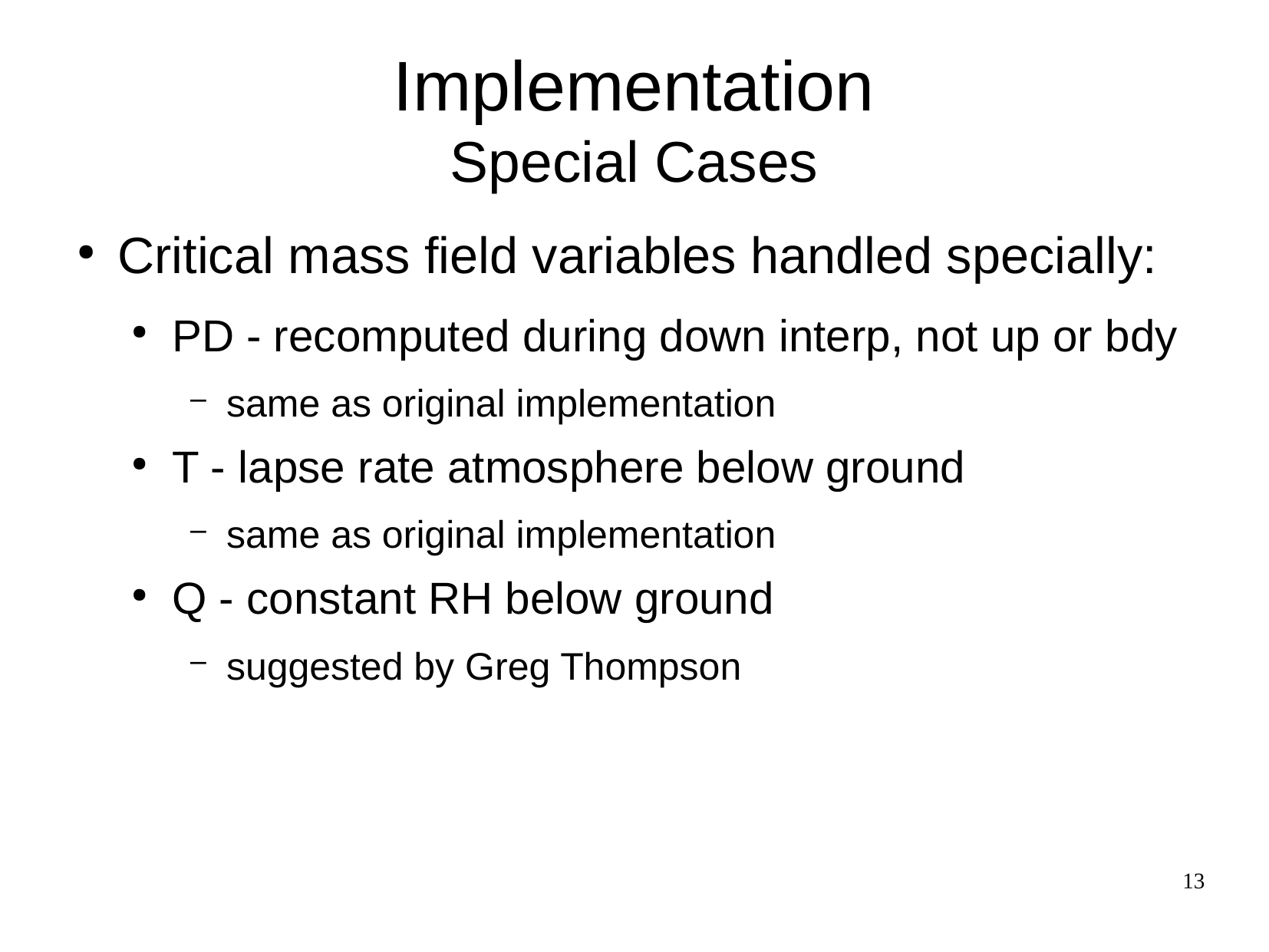

Implementation
Special Cases
Critical mass field variables handled specially:
PD - recomputed during down interp, not up or bdy
same as original implementation
T - lapse rate atmosphere below ground
same as original implementation
Q - constant RH below ground
suggested by Greg Thompson
13